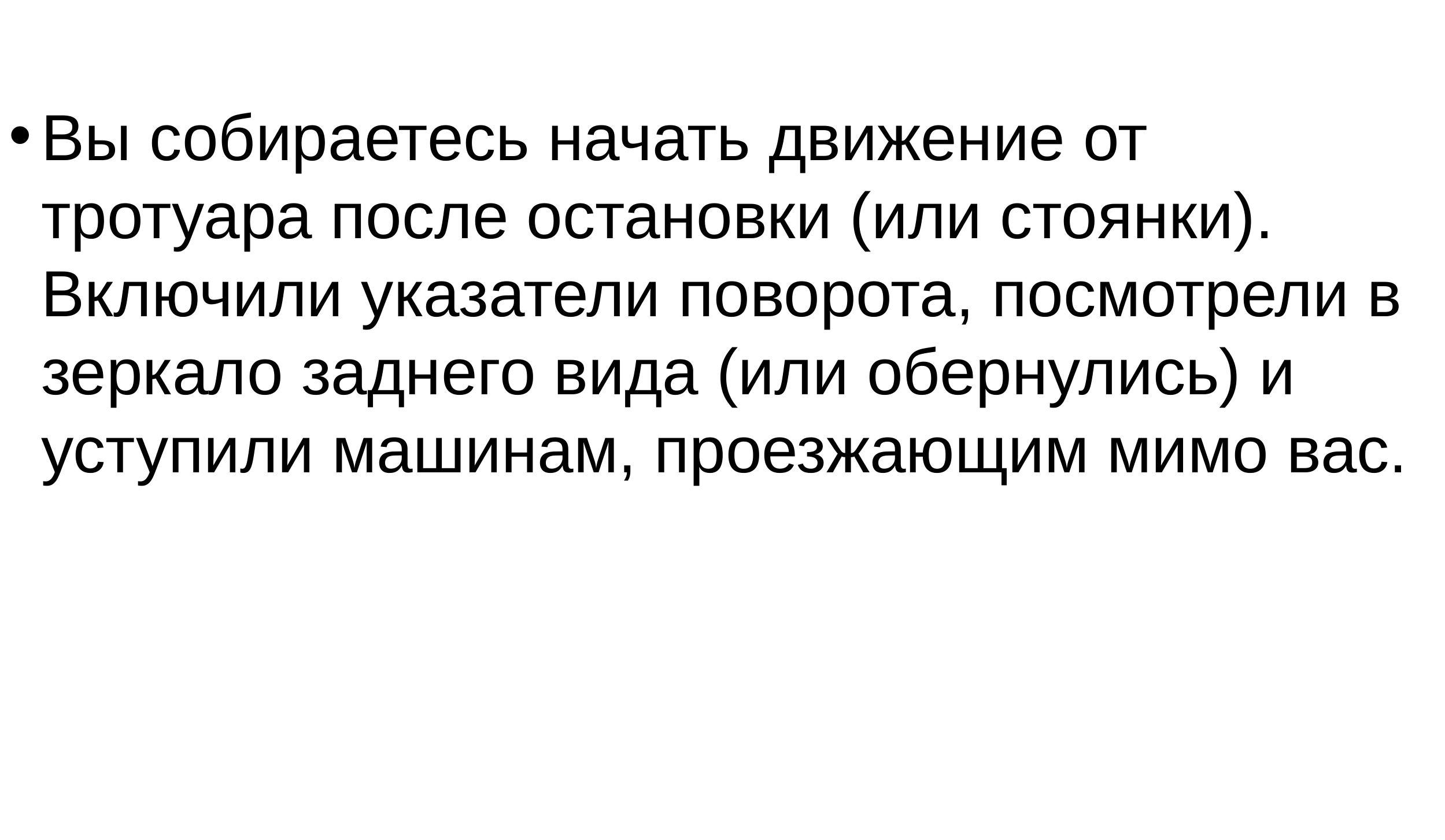

Вы собираетесь начать движение от тротуара после остановки (или стоянки). Включили указатели поворота, посмотрели в зеркало заднего вида (или обернулись) и уступили машинам, проезжающим мимо вас.